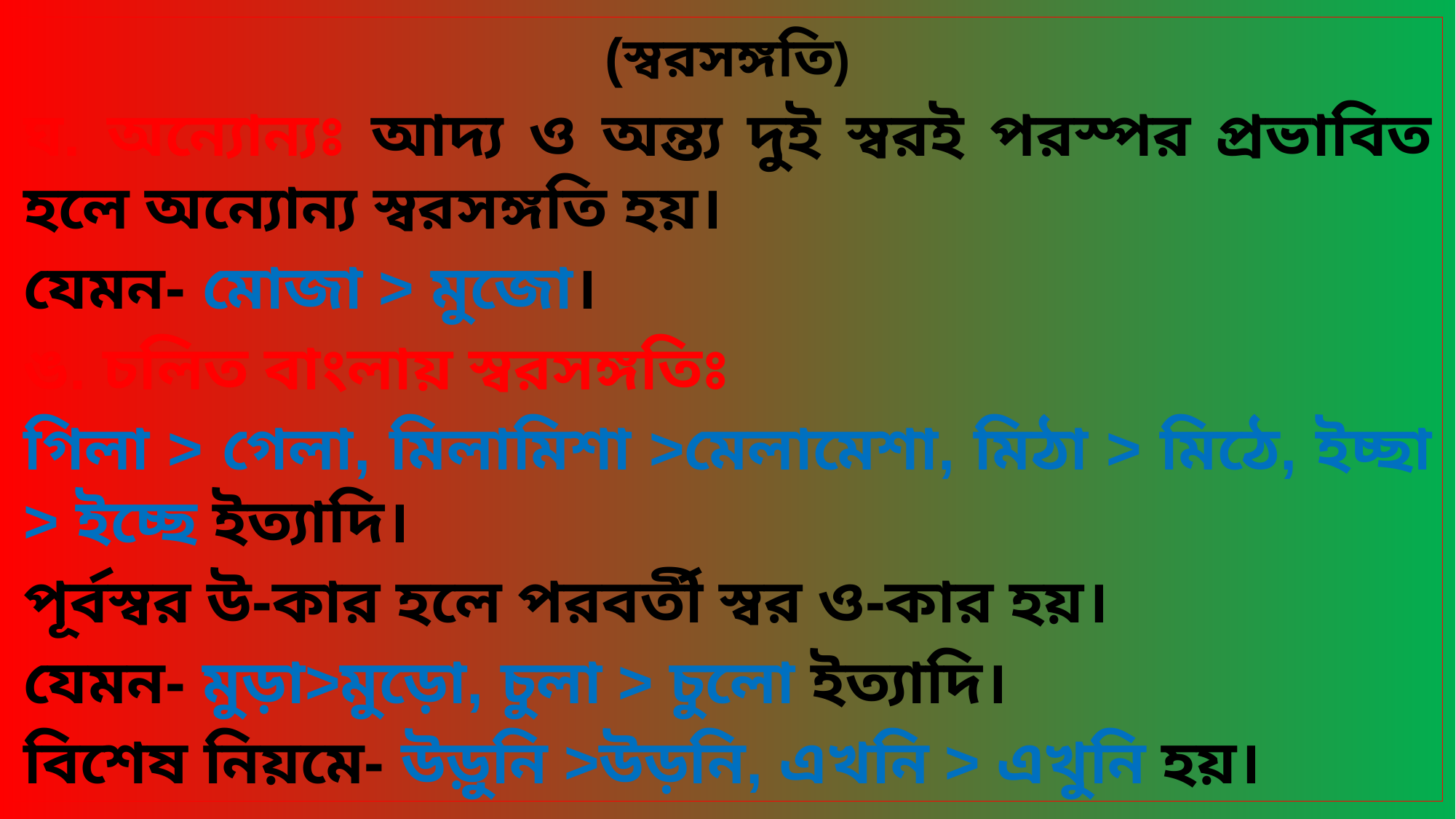

(স্বরসঙ্গতি)
ঘ. অন্যোন্যঃ আদ্য ও অন্ত্য দুই স্বরই পরস্পর প্রভাবিত হলে অন্যোন্য স্বরসঙ্গতি হয়।
যেমন- মোজা > মুজো।
ঙ. চলিত বাংলায় স্বরসঙ্গতিঃ
গিলা > গেলা, মিলামিশা >মেলামেশা, মিঠা > মিঠে, ইচ্ছা > ইচ্ছে ইত্যাদি।
পূর্বস্বর উ-কার হলে পরবর্তী স্বর ও-কার হয়।
যেমন- মুড়া>মুড়ো, চুলা > চুলো ইত্যাদি।
বিশেষ নিয়মে- উড়ুনি >উড়নি, এখনি > এখুনি হয়।